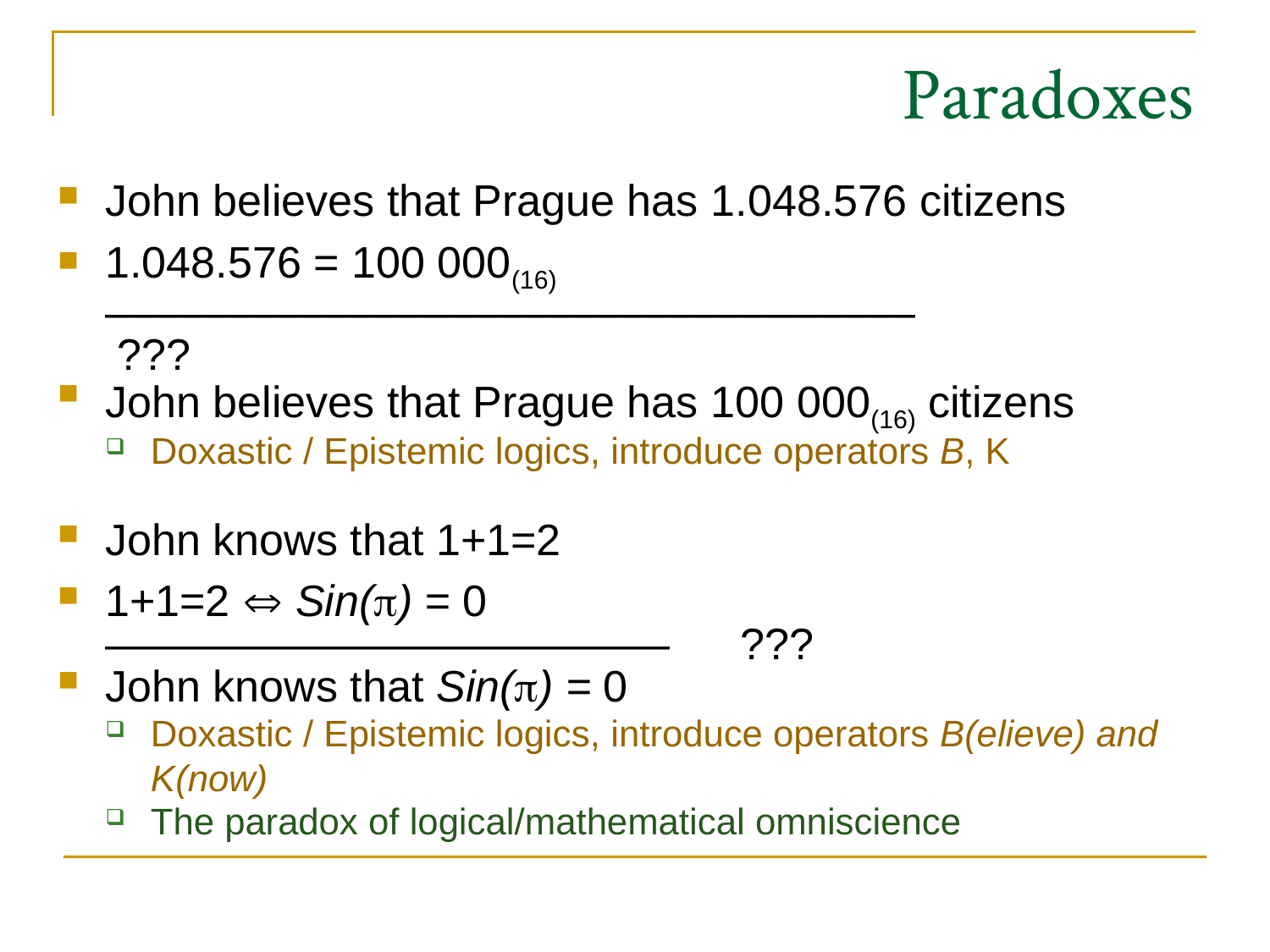

# Paradoxes
John believes that Prague has 1.048.576 citizens
1.048.576 = 100 000(16)
	–––––––––––––––––––––––––––––––––		 ???
John believes that Prague has 100 000(16) citizens
Doxastic / Epistemic logics, introduce operators B, K
John knows that 1+1=2
1+1=2 ⇔ Sin(π) = 0
	–––––––––––––––––––––––	???
John knows that Sin(π) = 0
Doxastic / Epistemic logics, introduce operators B(elieve) and K(now)
The paradox of logical/mathematical omniscience